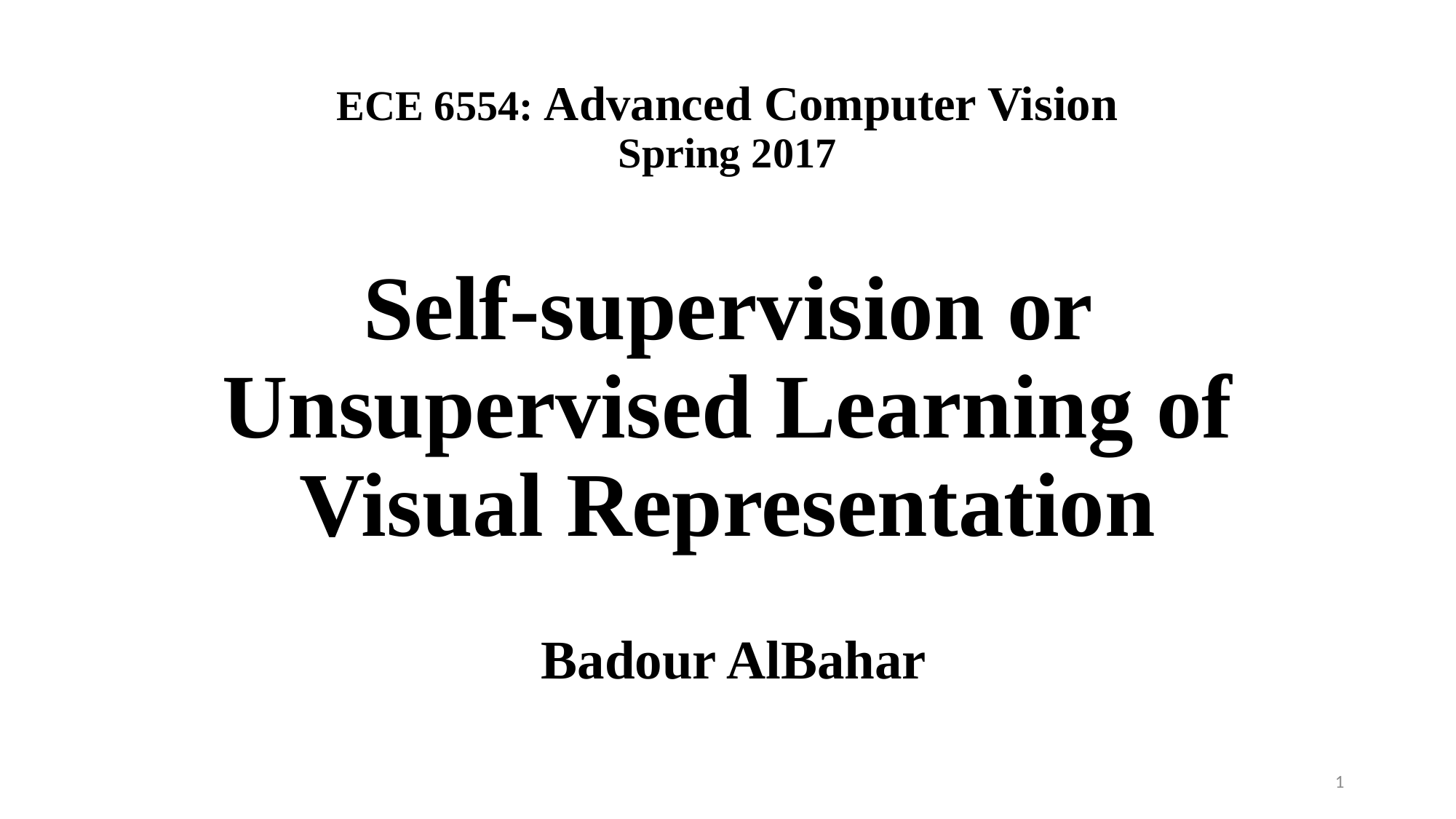

ECE 6554: Advanced Computer Vision
Spring 2017
# Self-supervision or Unsupervised Learning of Visual Representation
 Badour AlBahar
1